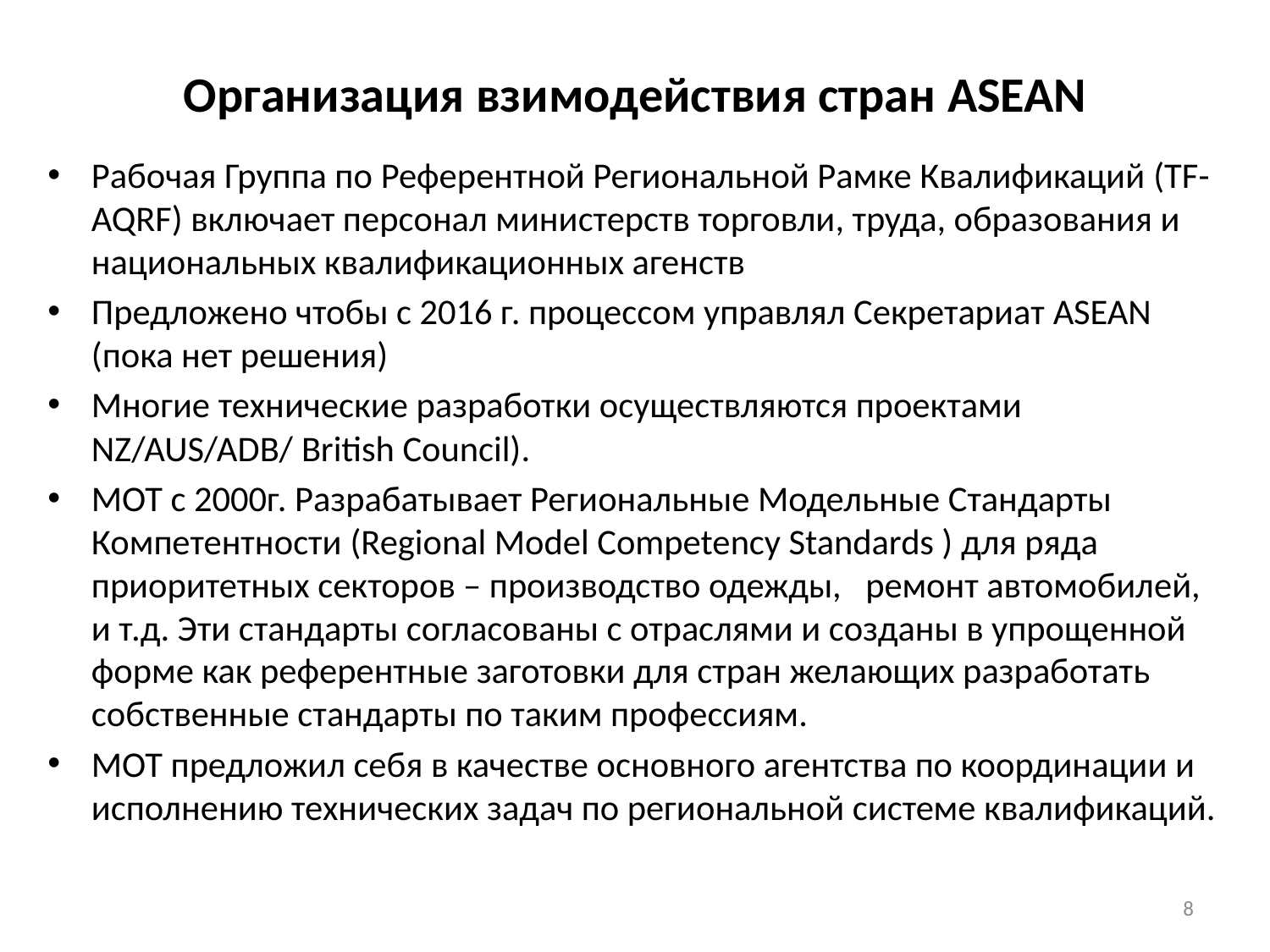

# Организация взимодействия стран ASEAN
Рабочая Группа по Референтной Региональной Рамке Квалификаций (TF-AQRF) включает персонал министерств торговли, труда, образования и национальных квалификационных агенств
Предложено чтобы с 2016 г. процессом управлял Секретариат ASEAN (пока нет решения)
Многие технические разработки осуществляются проектами NZ/AUS/ADB/ British Council).
МОТ с 2000г. Разрабатывает Региональные Модельные Стандарты Компетентности (Regional Model Competency Standards ) для ряда приоритетных секторов – производство одежды,   ремонт автомобилей, и т.д. Эти стандарты согласованы с отраслями и созданы в упрощенной форме как референтные заготовки для стран желающих разработать собственные стандарты по таким профессиям.
МОТ предложил себя в качестве основного агентства по координации и исполнению технических задач по региональной системе квалификаций.

8